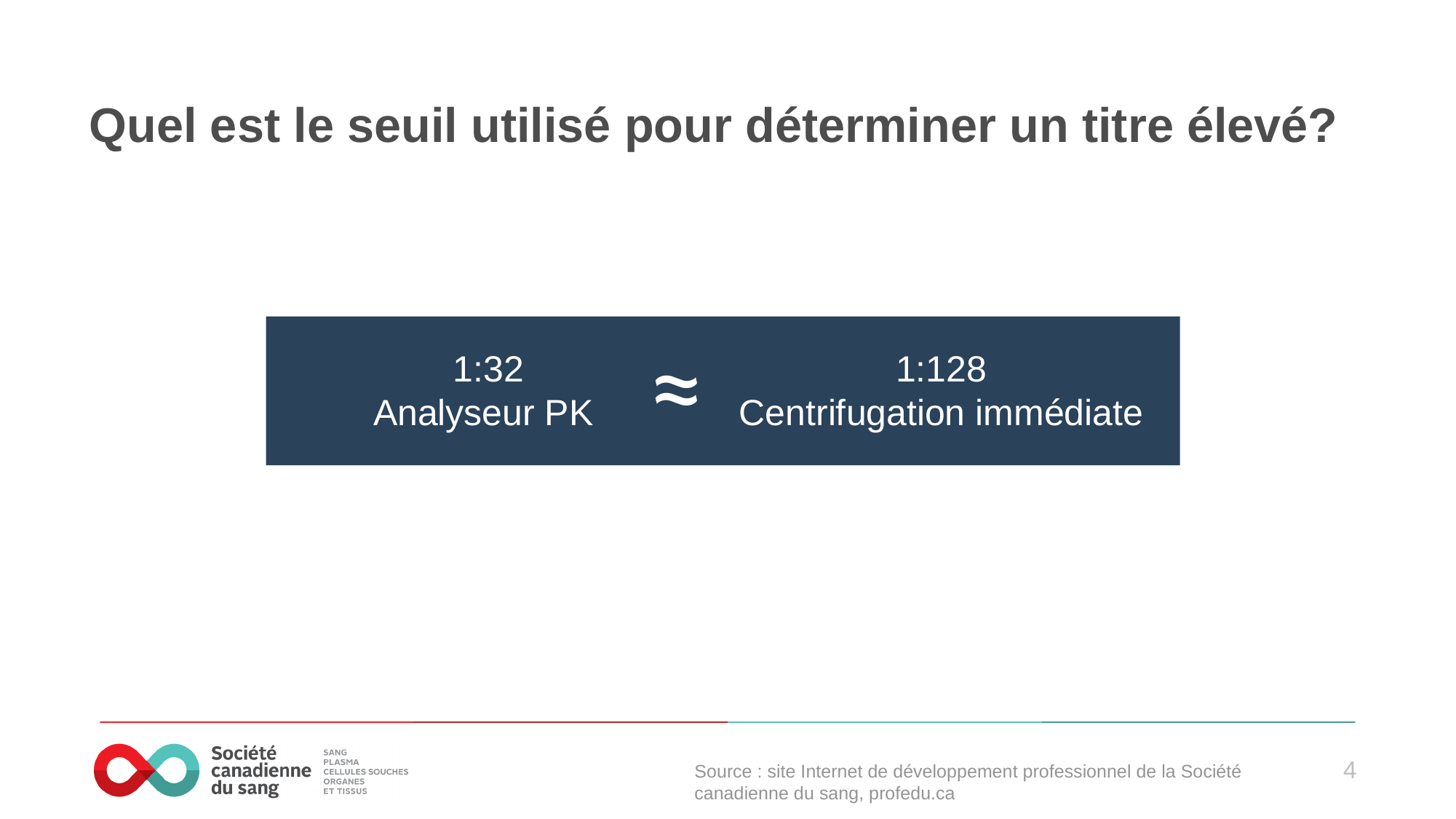

# Quel est le seuil utilisé pour déterminer un titre élevé?
≈

1:32
Analyseur PK
1:128
Centrifugation immédiate
Source : site Internet de développement professionnel de la Société canadienne du sang, profedu.ca